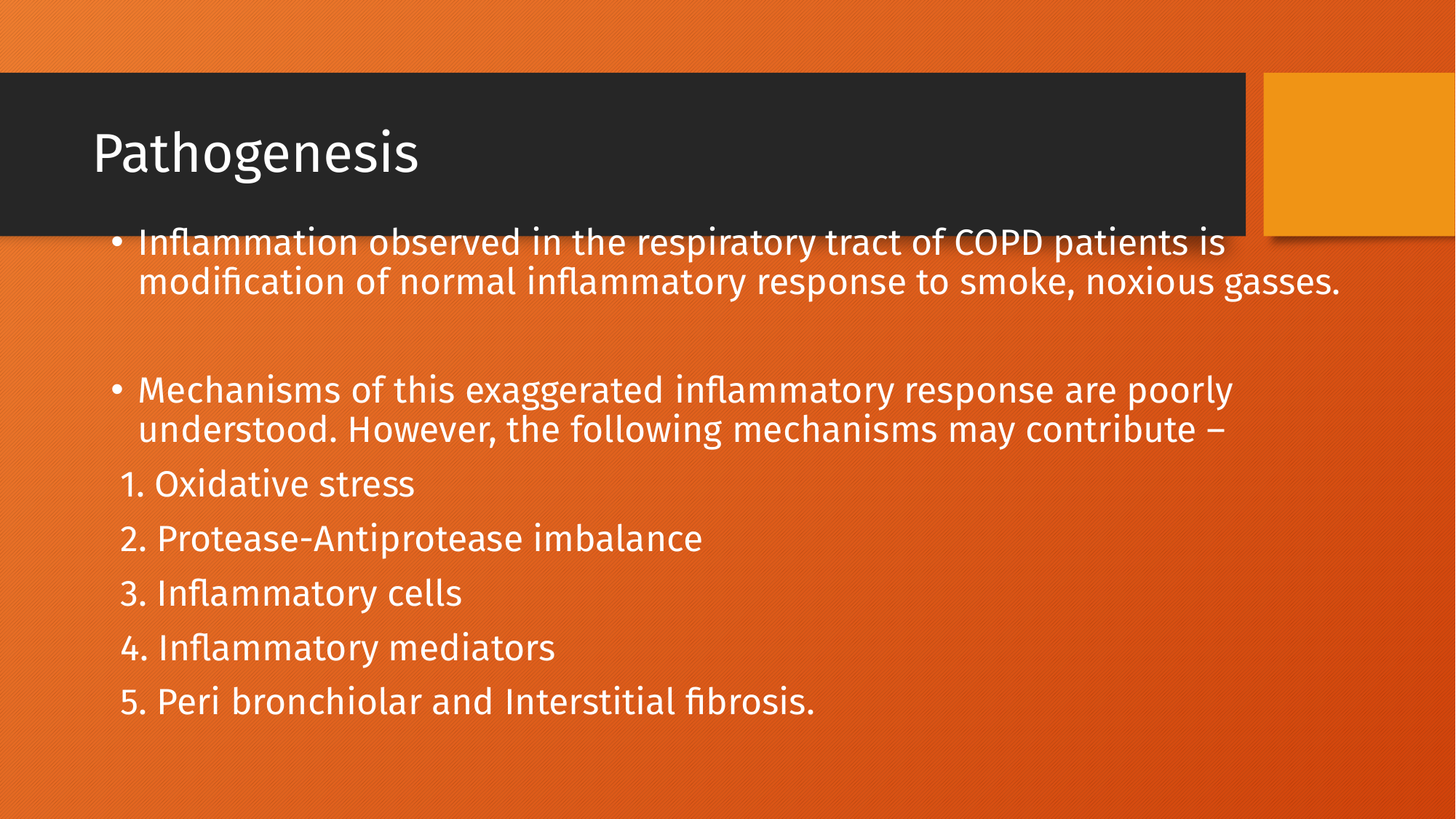

# Pathogenesis
Inflammation observed in the respiratory tract of COPD patients is modification of normal inflammatory response to smoke, noxious gasses.

Mechanisms of this exaggerated inflammatory response are poorly understood. However, the following mechanisms may contribute –
 1. Oxidative stress
 2. Protease-Antiprotease imbalance
 3. Inflammatory cells
 4. Inflammatory mediators
 5. Peri bronchiolar and Interstitial fibrosis.